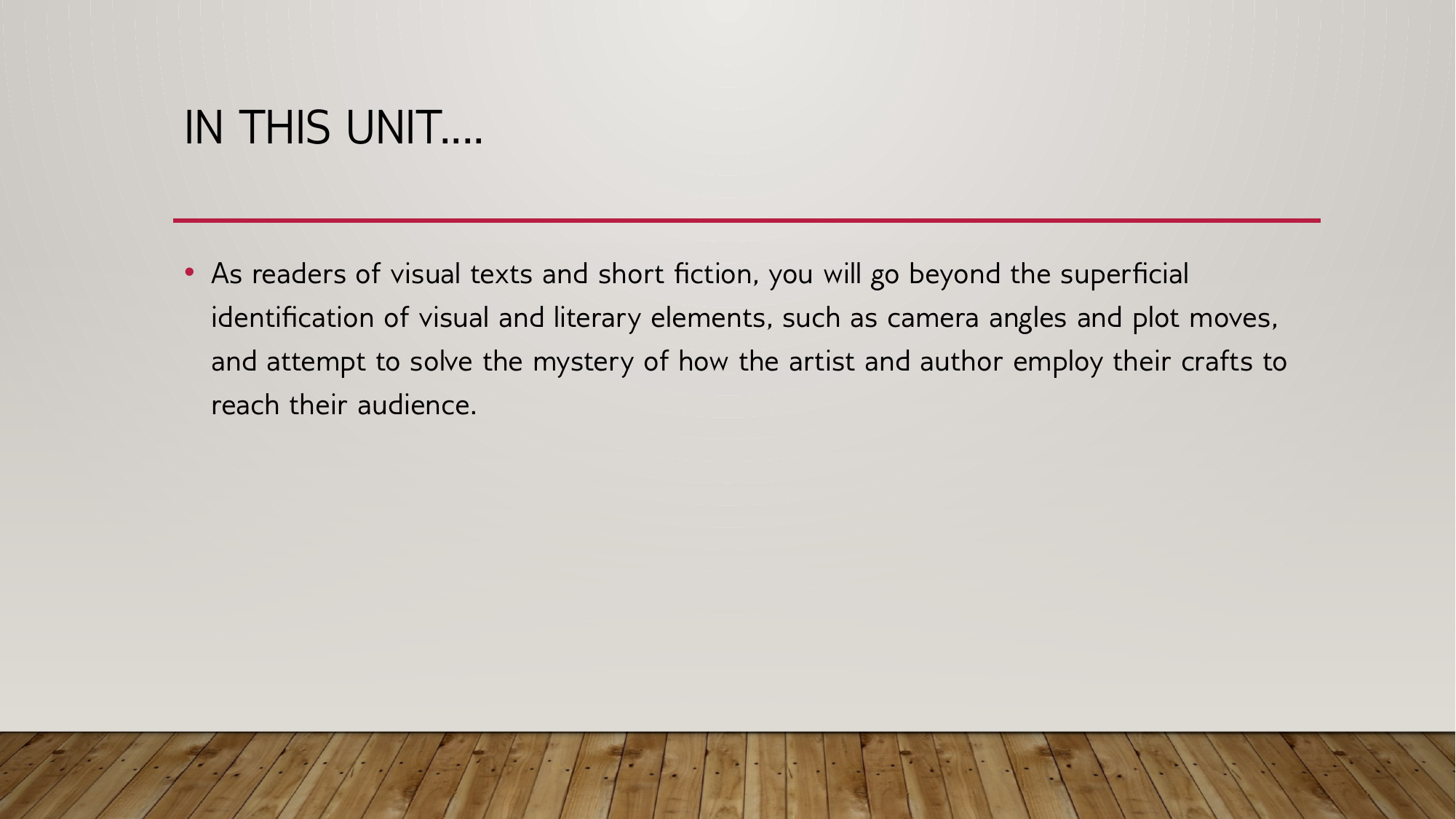

# In this unit....
As readers of visual texts and short fiction, you will go beyond the superficial identification of visual and literary elements, such as camera angles and plot moves, and attempt to solve the mystery of how the artist and author employ their crafts to reach their audience.